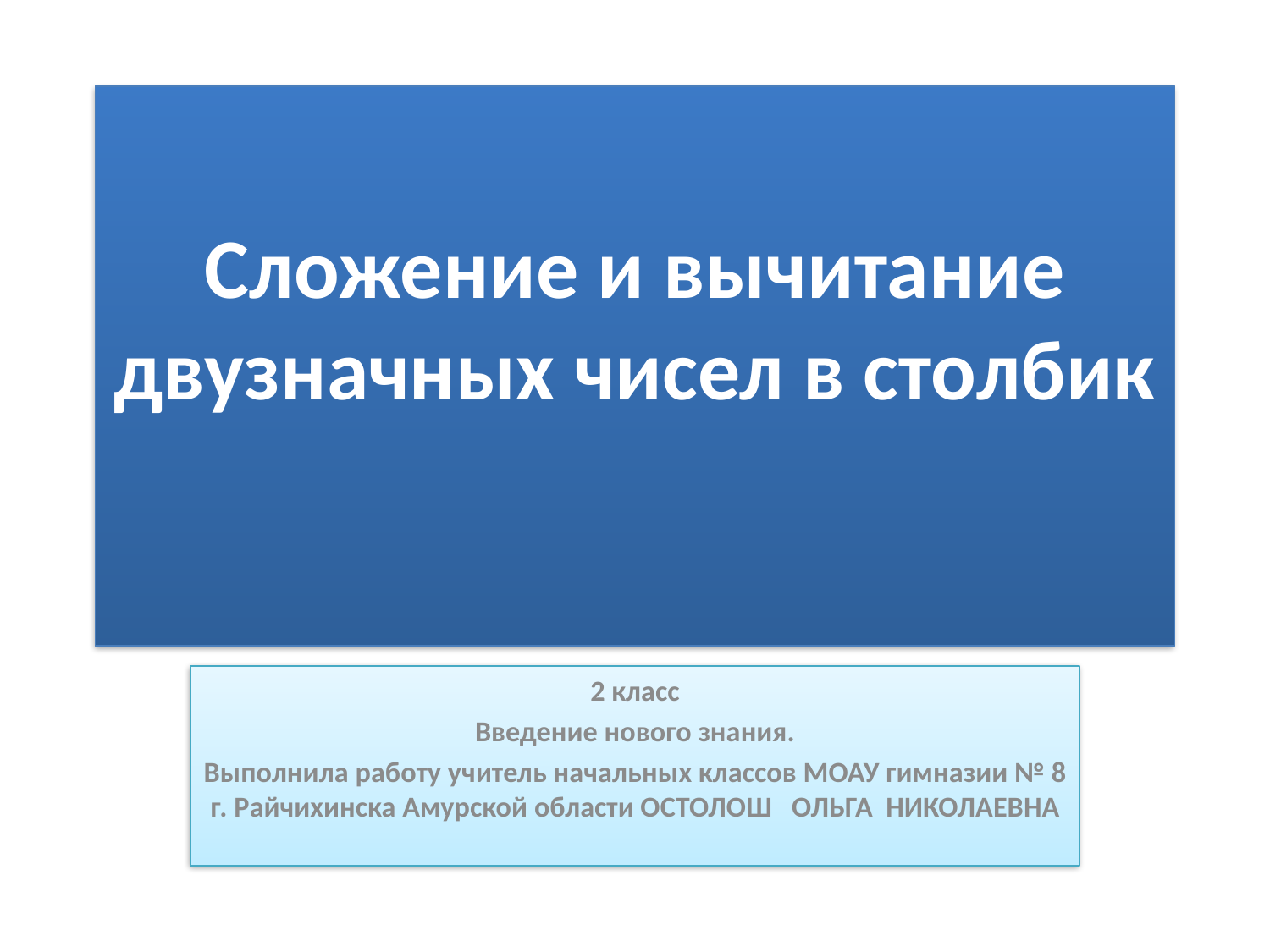

# Сложение и вычитание двузначных чисел в столбик
2 класс
Введение нового знания.
Выполнила работу учитель начальных классов МОАУ гимназии № 8 г. Райчихинска Амурской области ОСТОЛОШ   ОЛЬГА  НИКОЛАЕВНА